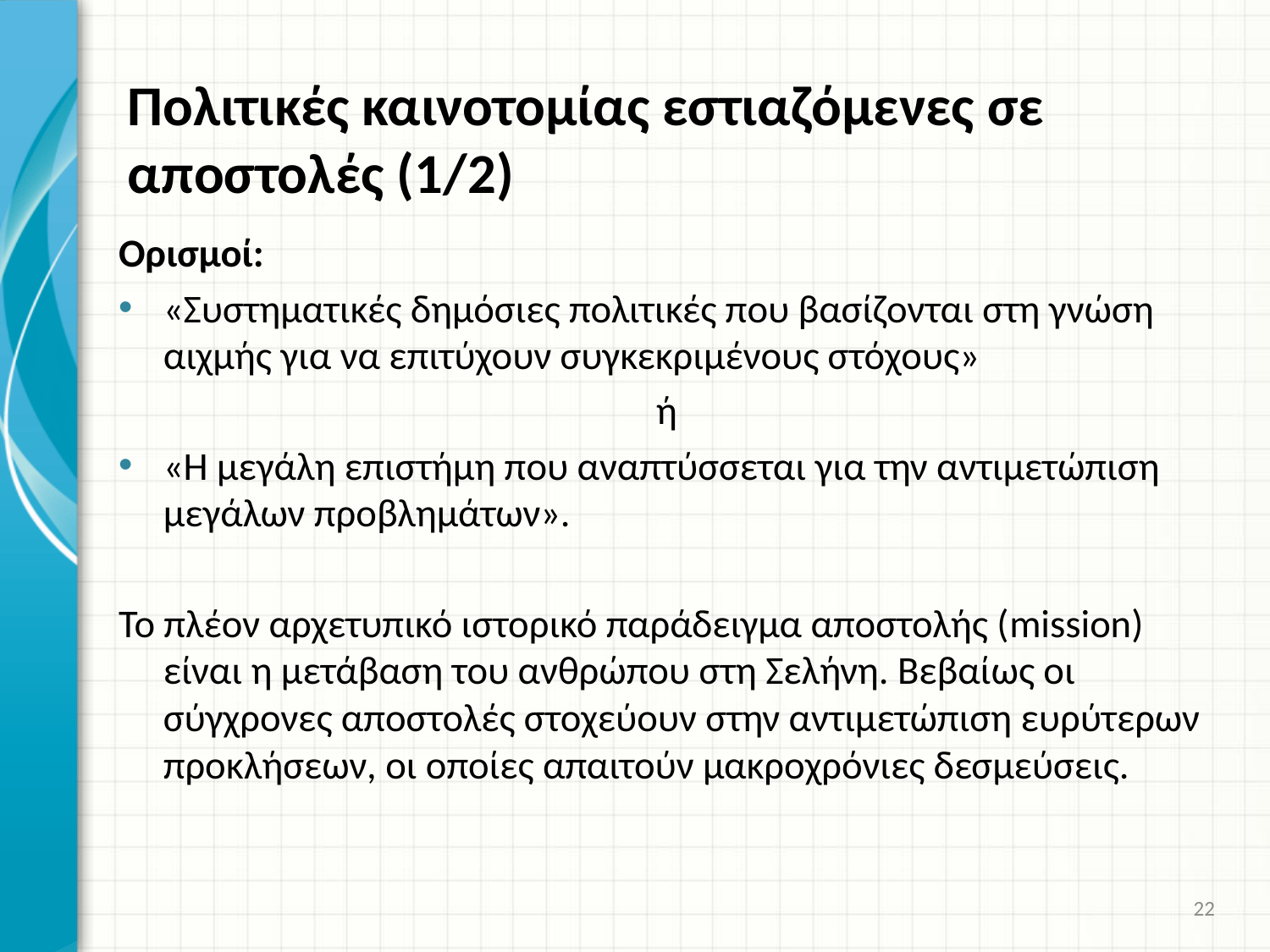

# Πολιτικές καινοτομίας εστιαζόμενες σε αποστολές (1/2)
Ορισμοί:
«Συστηματικές δημόσιες πολιτικές που βασίζονται στη γνώση αιχμής για να επιτύχουν συγκεκριμένους στόχους»
ή
«Η μεγάλη επιστήμη που αναπτύσσεται για την αντιμετώπιση μεγάλων προβλημάτων».

Το πλέον αρχετυπικό ιστορικό παράδειγμα αποστολής (mission) είναι η μετάβαση του ανθρώπου στη Σελήνη. Βεβαίως οι σύγχρονες αποστολές στοχεύουν στην αντιμετώπιση ευρύτερων προκλήσεων, οι οποίες απαιτούν μακροχρόνιες δεσμεύσεις.

22